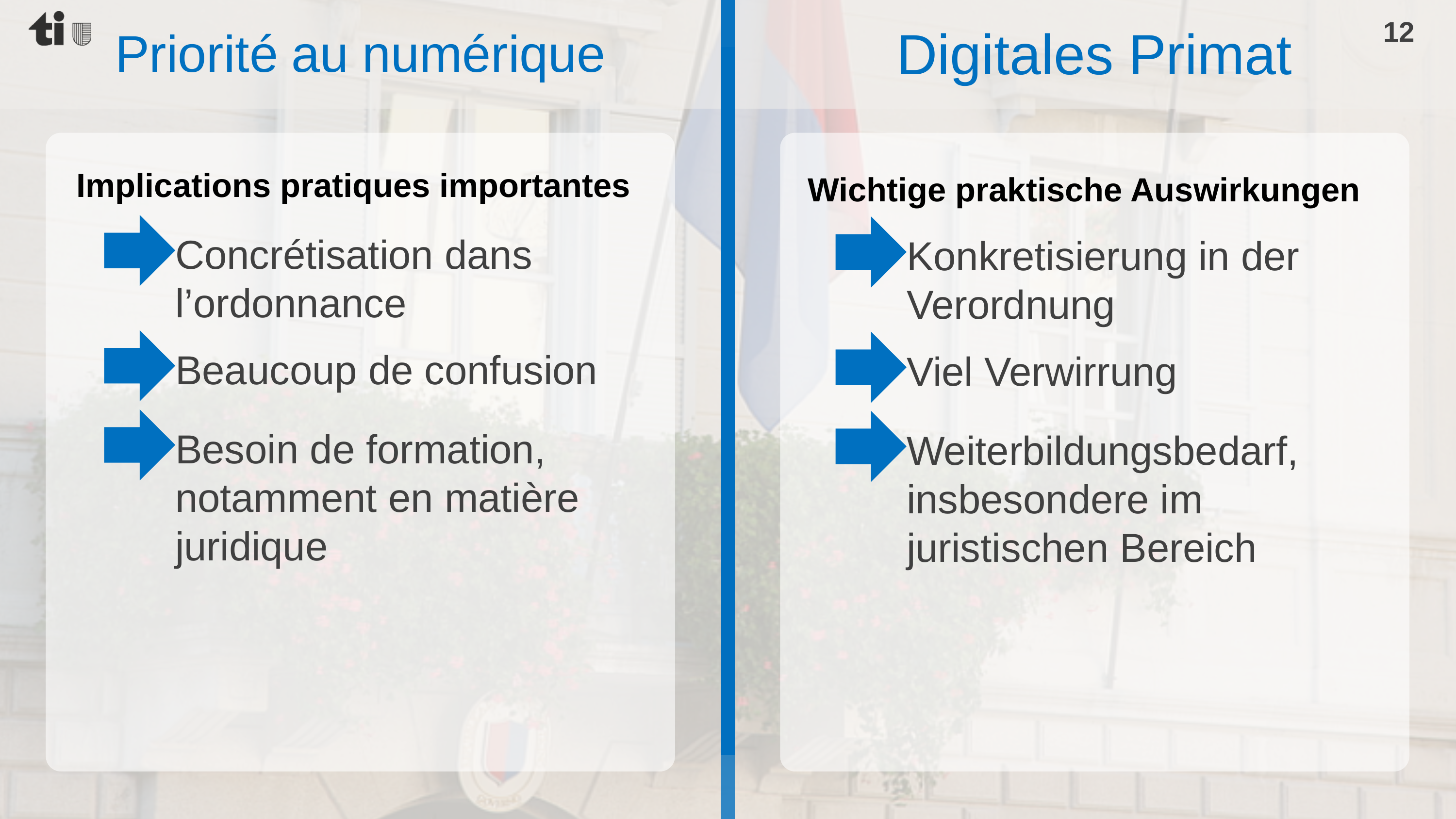

12

Digitales Primat

Priorité au numérique

Wichtige praktische Auswirkungen

Implications pratiques importantes

Concrétisation dans l’ordonnance
Konkretisierung in der Verordnung

Beaucoup de confusion
Viel Verwirrung

Besoin de formation, notamment en matière juridique
Weiterbildungsbedarf, insbesondere im juristischen Bereich